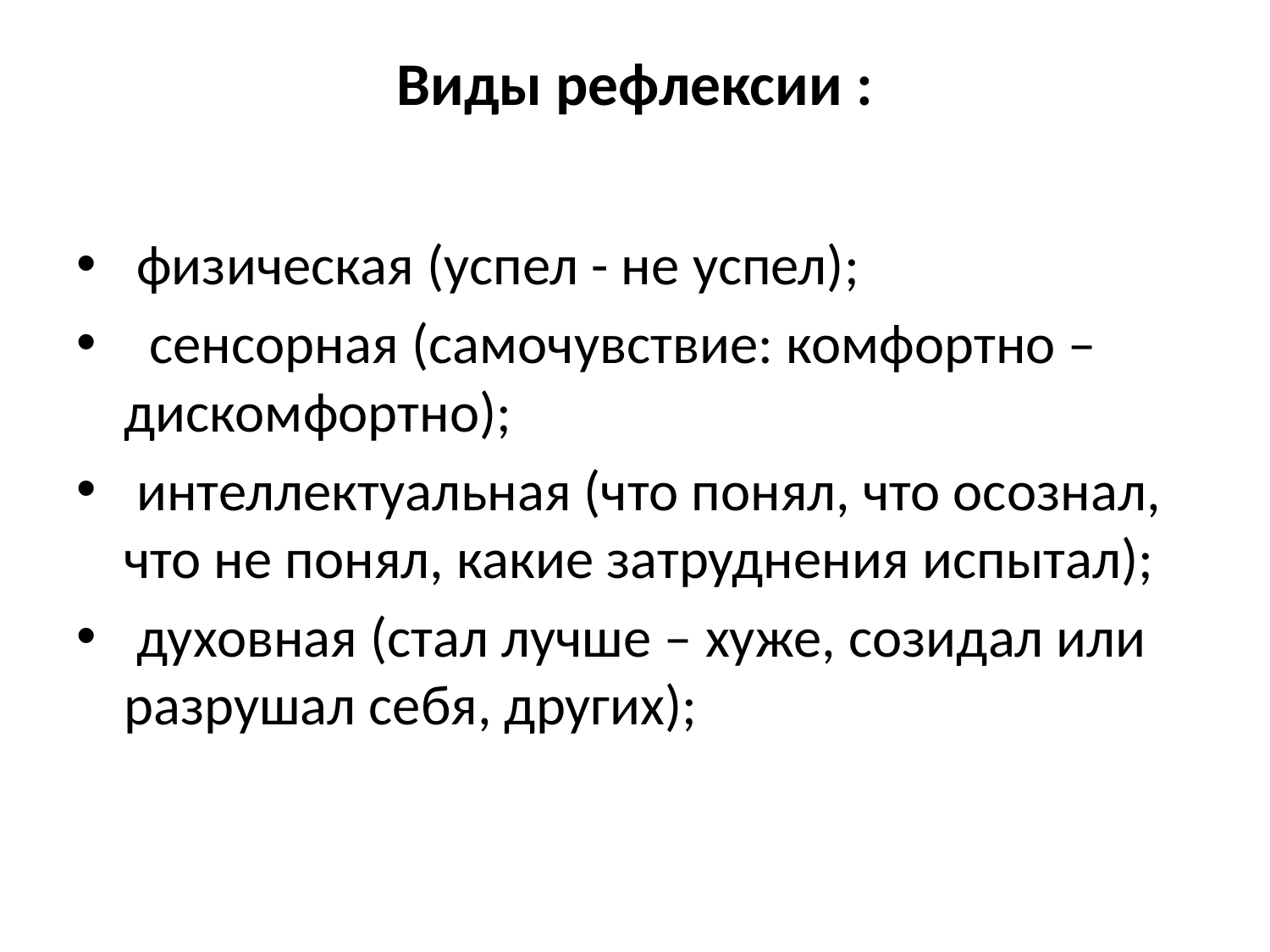

# Виды рефлексии :
 физическая (успел - не успел);
  сенсорная (самочувствие: комфортно – дискомфортно);
 интеллектуальная (что понял, что осознал, что не понял, какие затруднения испытал);
 духовная (стал лучше – хуже, созидал или разрушал себя, других);